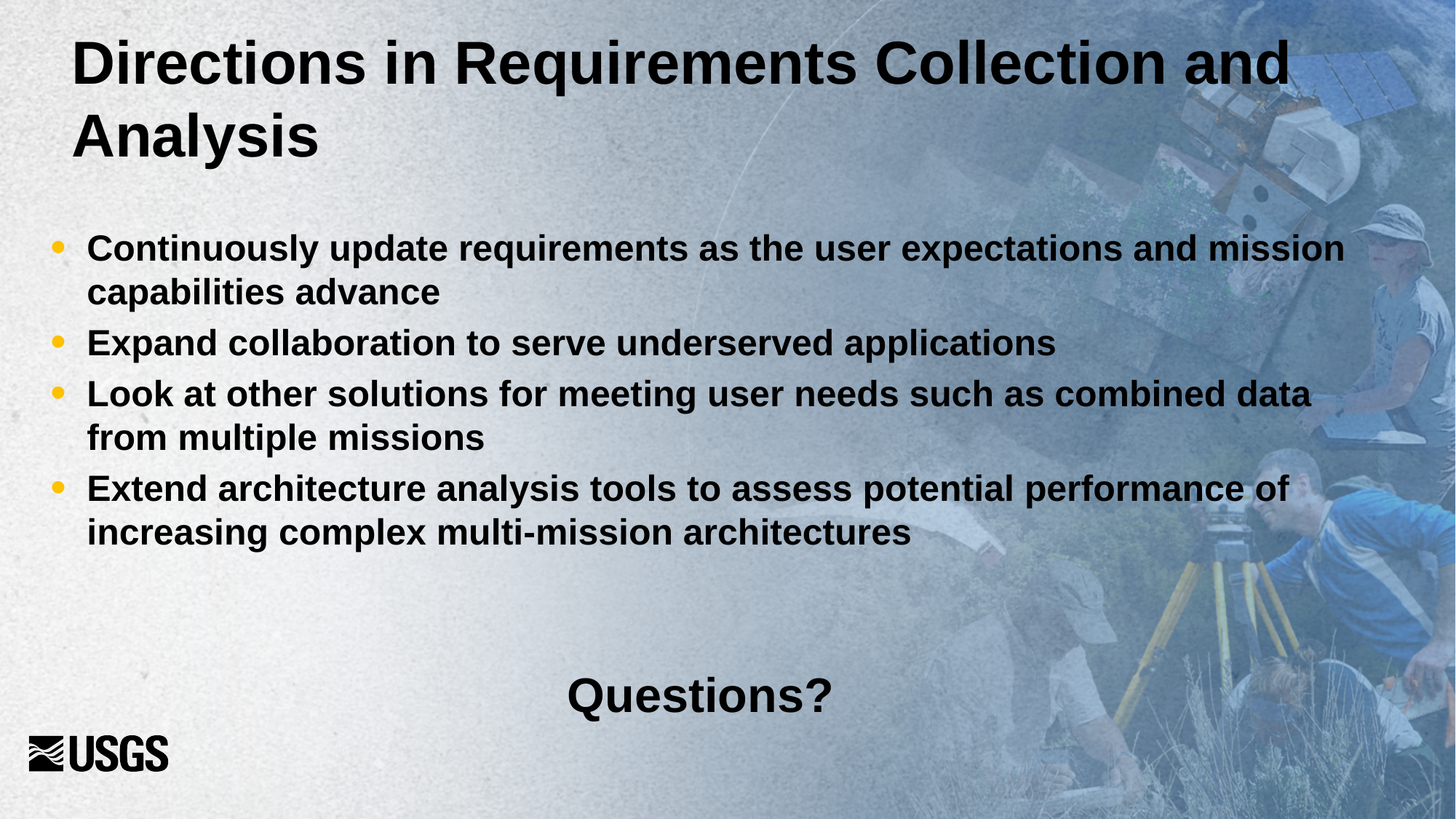

# Directions in Requirements Collection and Analysis
Continuously update requirements as the user expectations and mission capabilities advance
Expand collaboration to serve underserved applications
Look at other solutions for meeting user needs such as combined data from multiple missions
Extend architecture analysis tools to assess potential performance of increasing complex multi-mission architectures

Questions?